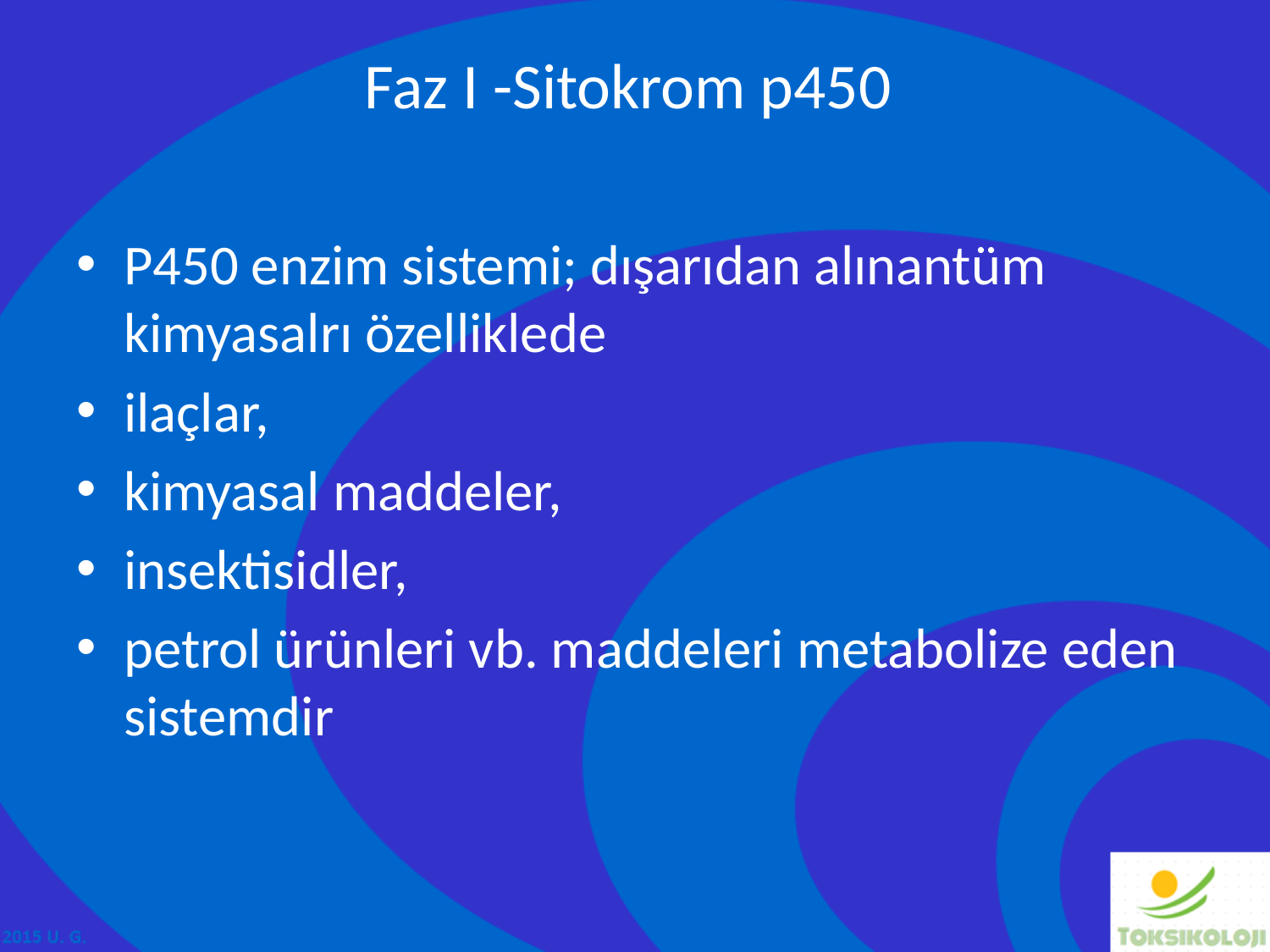

# Faz I -Sitokrom p450
P450 enzim sistemi; dışarıdan alınantüm kimyasalrı özelliklede
ilaçlar,
kimyasal maddeler,
insektisidler,
petrol ürünleri vb. maddeleri metabolize eden sistemdir